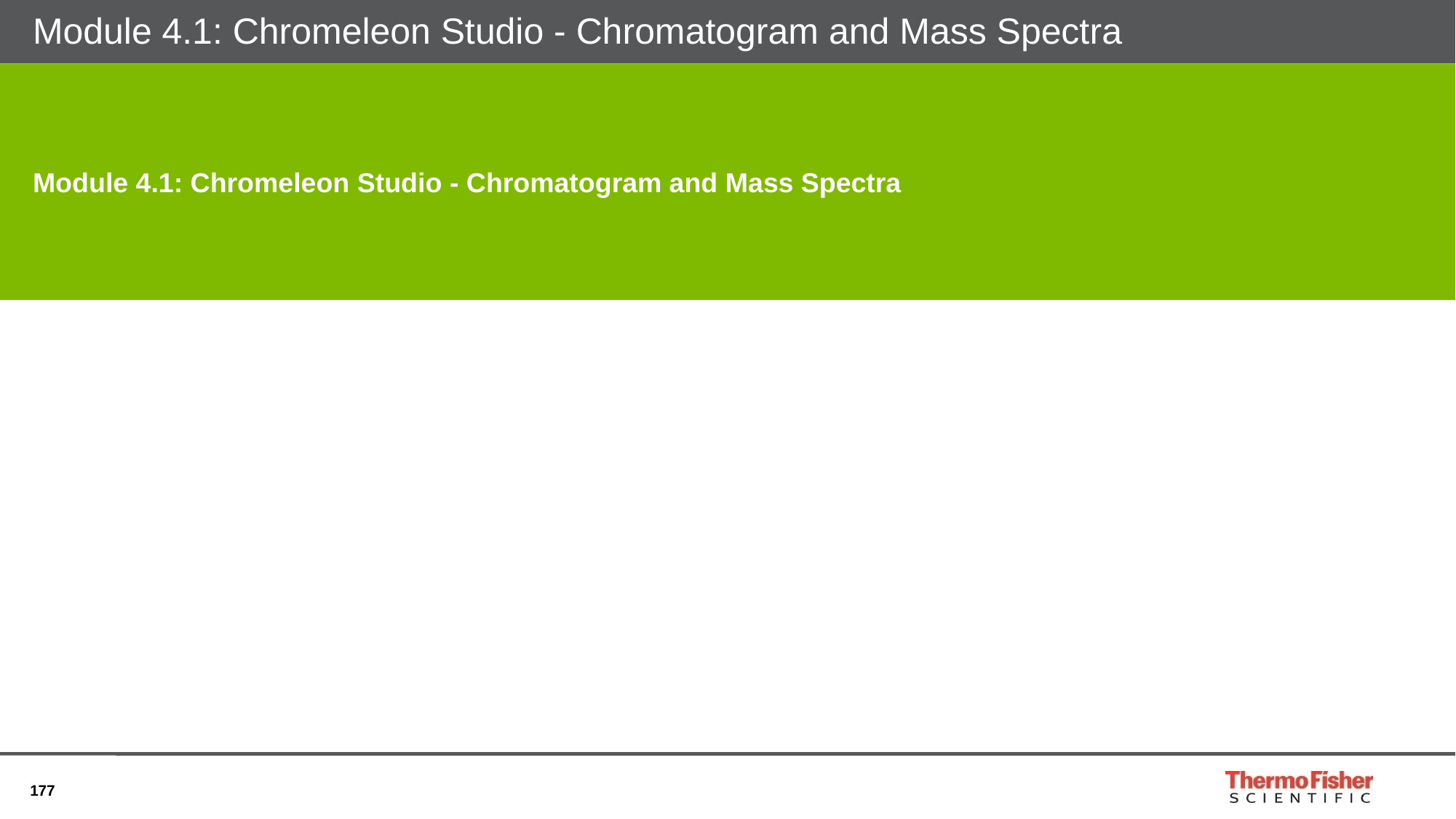

# Module 4.1: Chromeleon Studio - Chromatogram and Mass Spectra
Module 4.1: Chromeleon Studio - Chromatogram and Mass Spectra